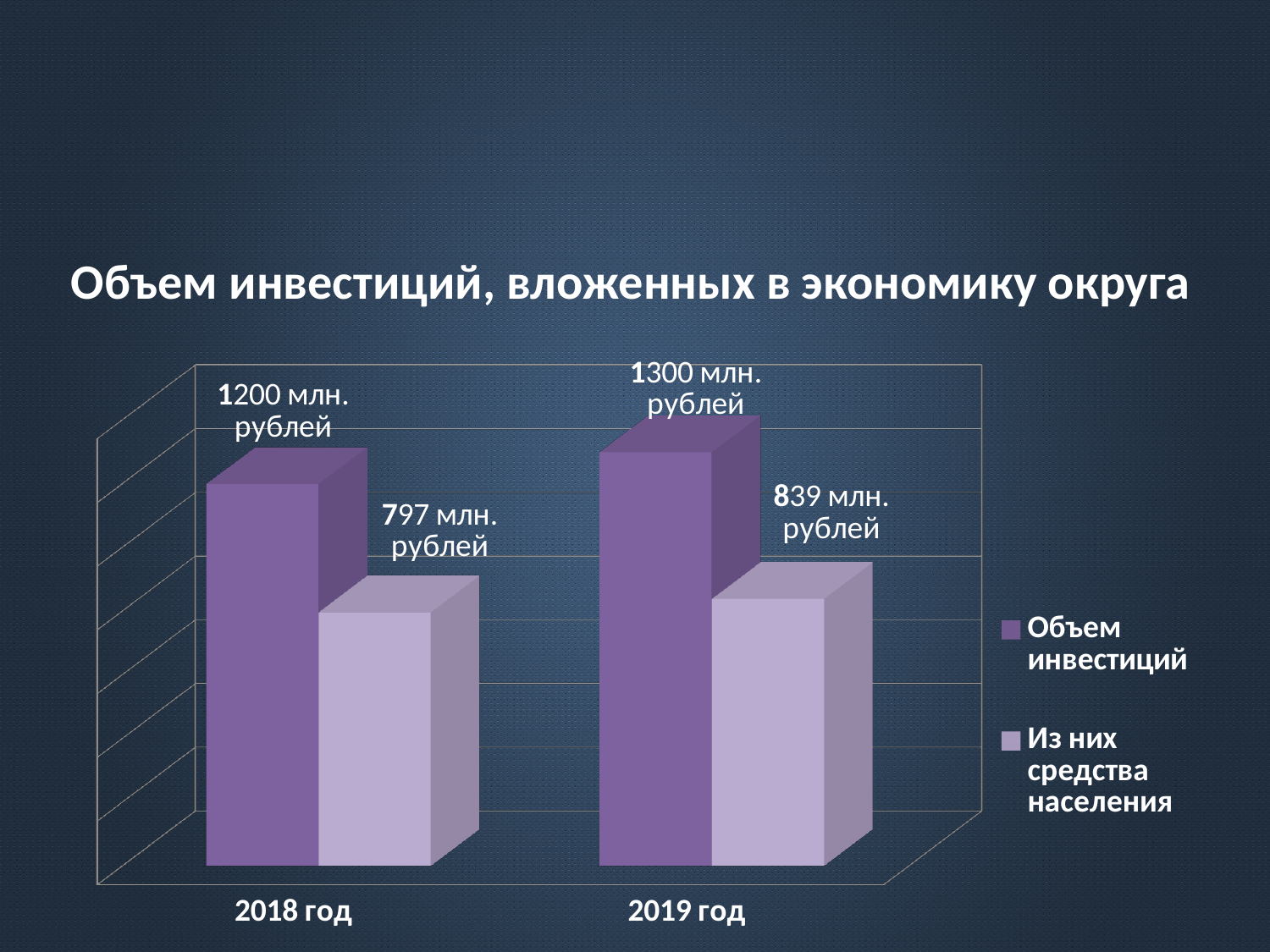

# Объем инвестиций, вложенных в экономику округа

[unsupported chart]